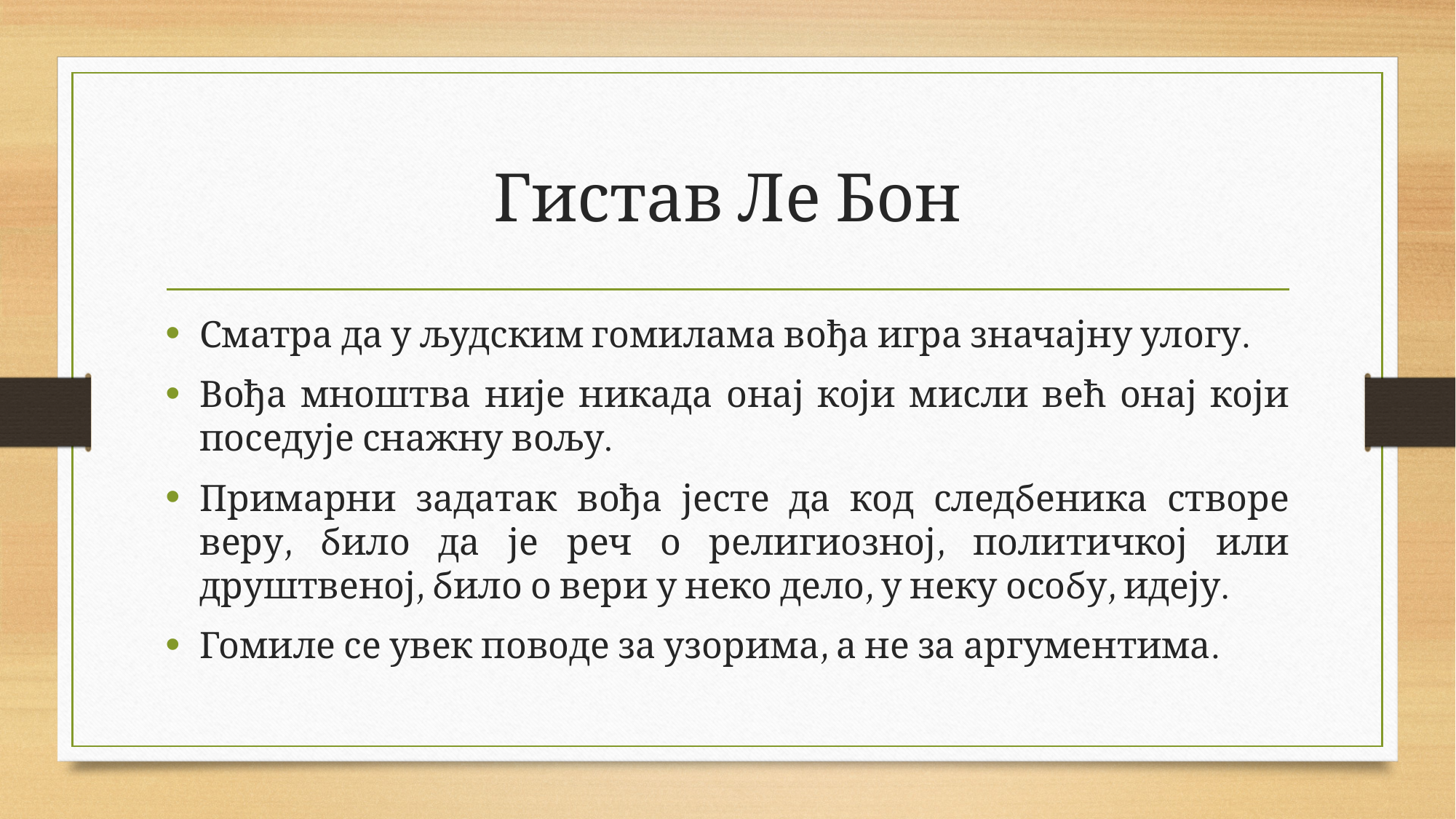

# Гистав Ле Бон
Сматра да у људским гомилама вођа игра значајну улогу.
Вођа мноштва није никада онај који мисли већ онај који поседује снажну вољу.
Примарни задатак вођа јесте да код следбеника створе веру, било да је реч о религиозној, политичкој или друштвеној, било о вери у неко дело, у неку особу, идеју.
Гомиле се увек поводе за узорима, а не за аргументима.